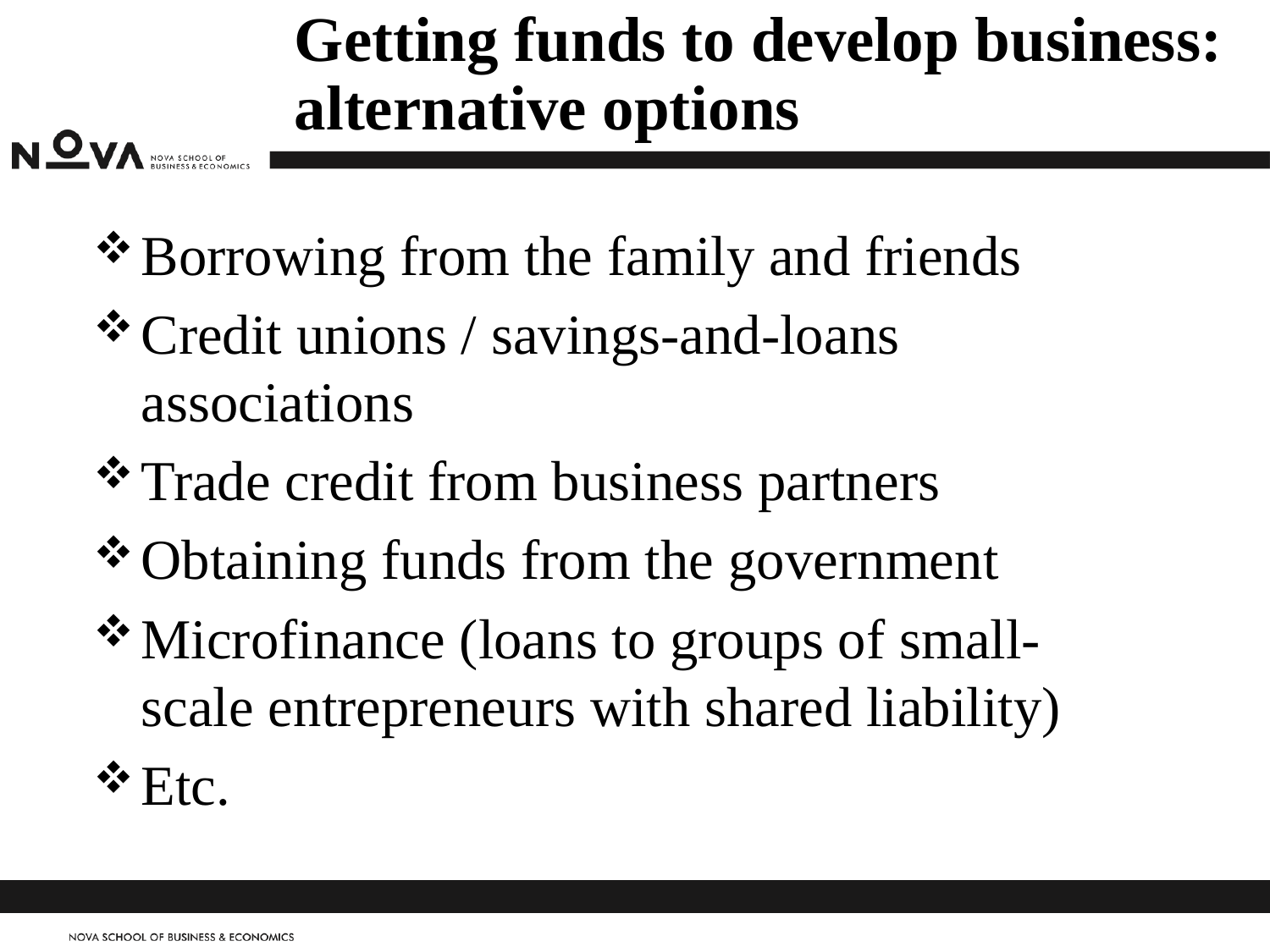

# Getting funds to develop business: alternative options
Borrowing from the family and friends
Credit unions / savings-and-loans associations
Trade credit from business partners
Obtaining funds from the government
Microfinance (loans to groups of small-scale entrepreneurs with shared liability)
Etc.